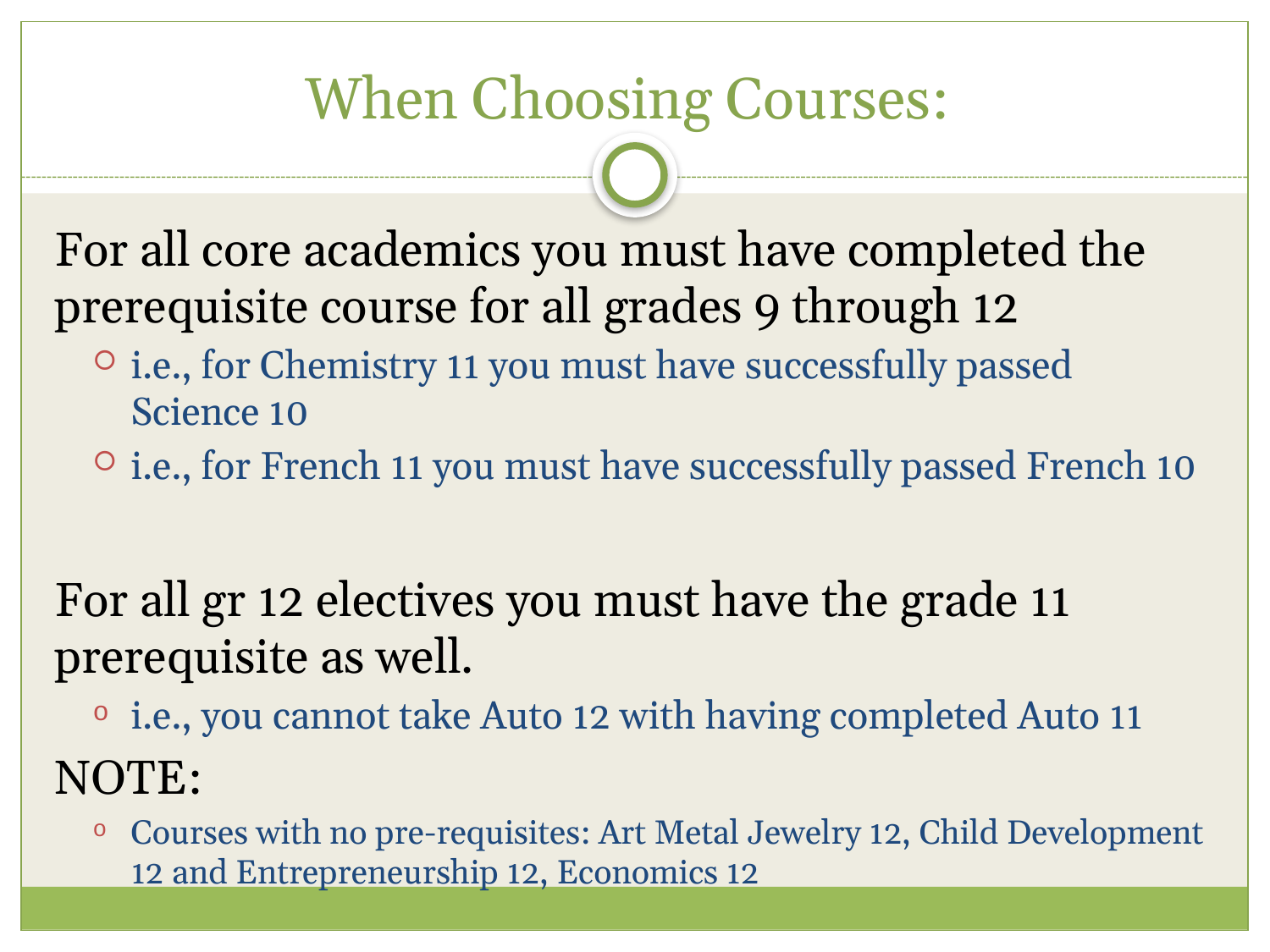

# When Choosing Courses:
For all core academics you must have completed the prerequisite course for all grades 9 through 12
i.e., for Chemistry 11 you must have successfully passed Science 10
i.e., for French 11 you must have successfully passed French 10

For all gr 12 electives you must have the grade 11 prerequisite as well.
i.e., you cannot take Auto 12 with having completed Auto 11
NOTE:
Courses with no pre-requisites: Art Metal Jewelry 12, Child Development 12 and Entrepreneurship 12, Economics 12